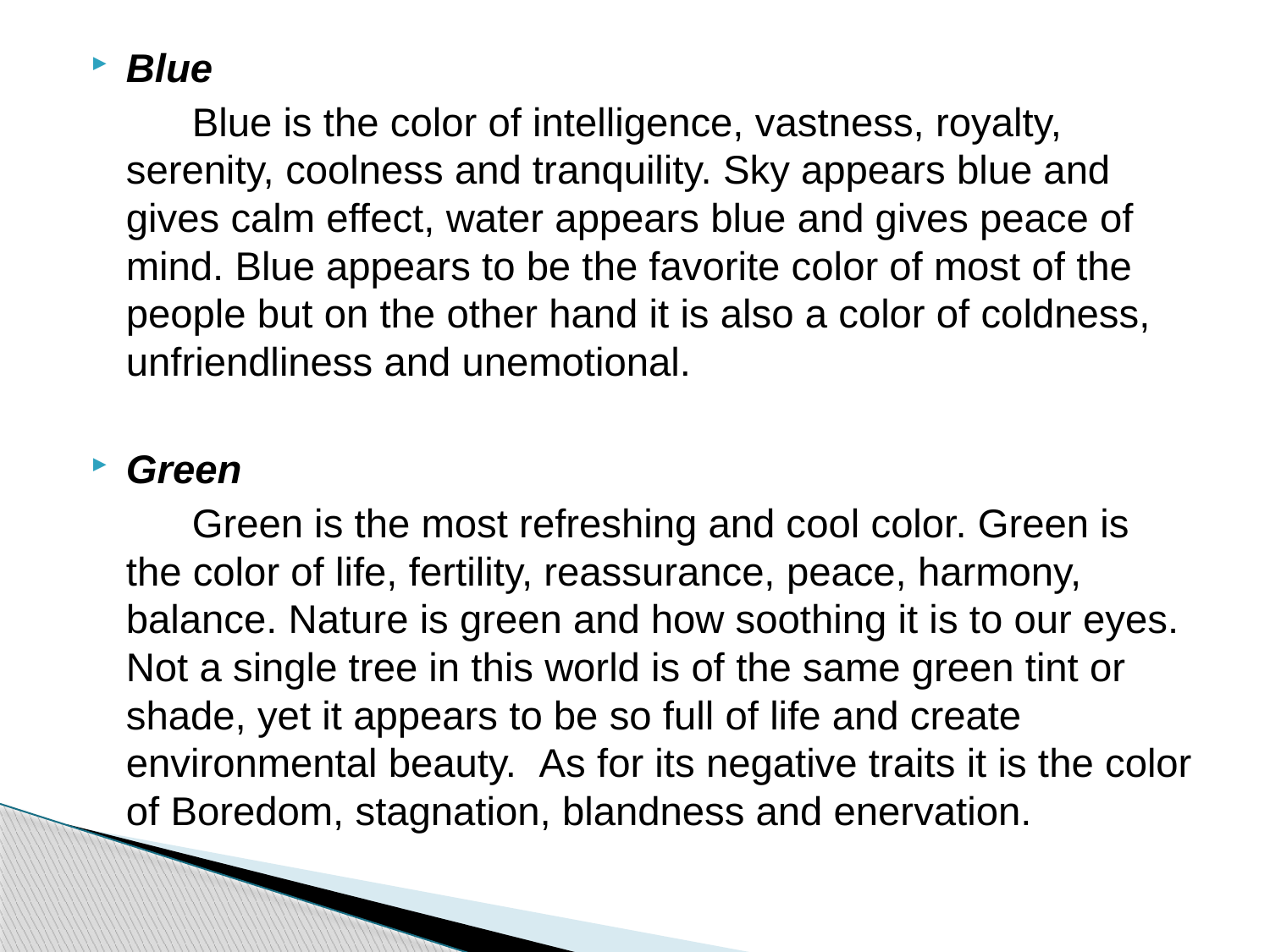

Blue
         Blue is the color of intelligence, vastness, royalty, serenity, coolness and tranquility. Sky appears blue and gives calm effect, water appears blue and gives peace of mind. Blue appears to be the favorite color of most of the people but on the other hand it is also a color of coldness, unfriendliness and unemotional.

Green
         Green is the most refreshing and cool color. Green is the color of life, fertility, reassurance, peace, harmony, balance. Nature is green and how soothing it is to our eyes. Not a single tree in this world is of the same green tint or shade, yet it appears to be so full of life and create environmental beauty.  As for its negative traits it is the color of Boredom, stagnation, blandness and enervation.

#